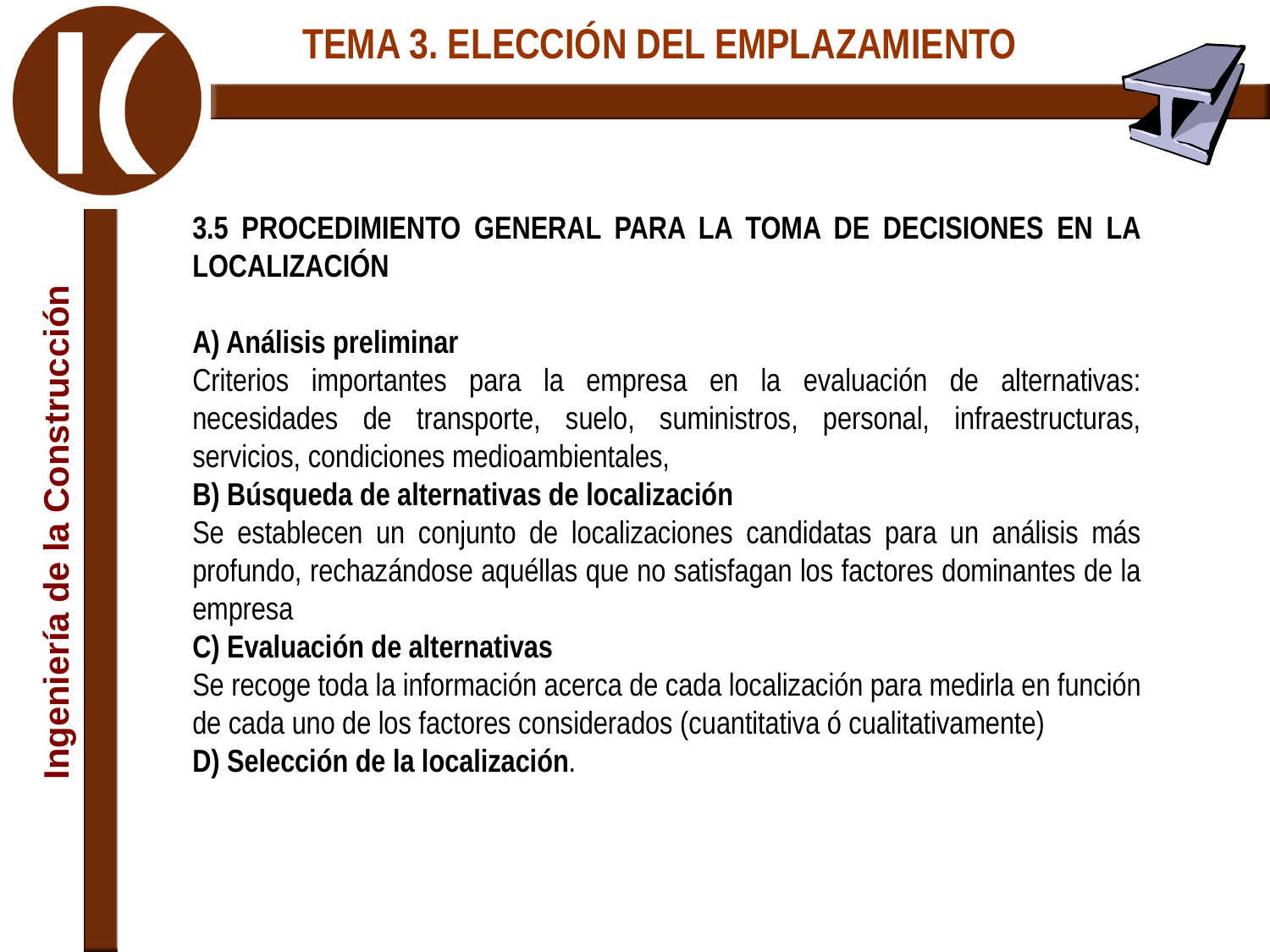

3.5 PROCEDIMIENTO GENERAL PARA LA TOMA DE DECISIONES EN LA LOCALIZACIÓN

A) Análisis preliminar
Criterios importantes para la empresa en la evaluación de alternativas: necesidades de transporte, suelo, suministros, personal, infraestructuras, servicios, condiciones medioambientales,
B) Búsqueda de alternativas de localización
Se establecen un conjunto de localizaciones candidatas para un análisis más profundo, rechazándose aquéllas que no satisfagan los factores dominantes de la empresa
C) Evaluación de alternativas
Se recoge toda la información acerca de cada localización para medirla en función de cada uno de los factores considerados (cuantitativa ó cualitativamente)
D) Selección de la localización.